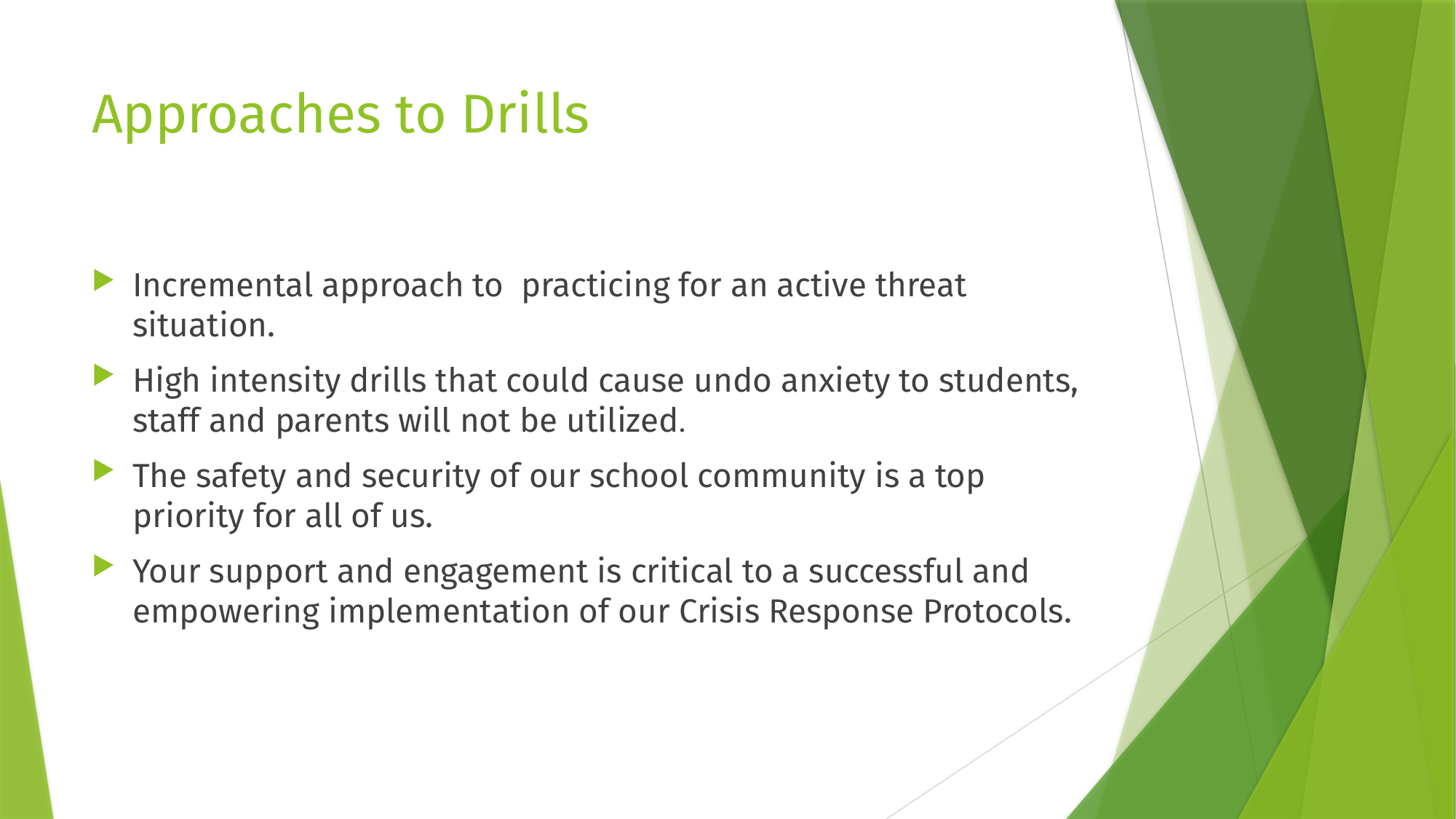

# Approaches to Drills
Incremental approach to  practicing for an active threat  situation.
High intensity drills that could cause undo anxiety to students, staff and parents will not be utilized.
The safety and security of our school community is a top priority for all of us.
Your support and engagement is critical to a successful and empowering implementation of our Crisis Response Protocols.